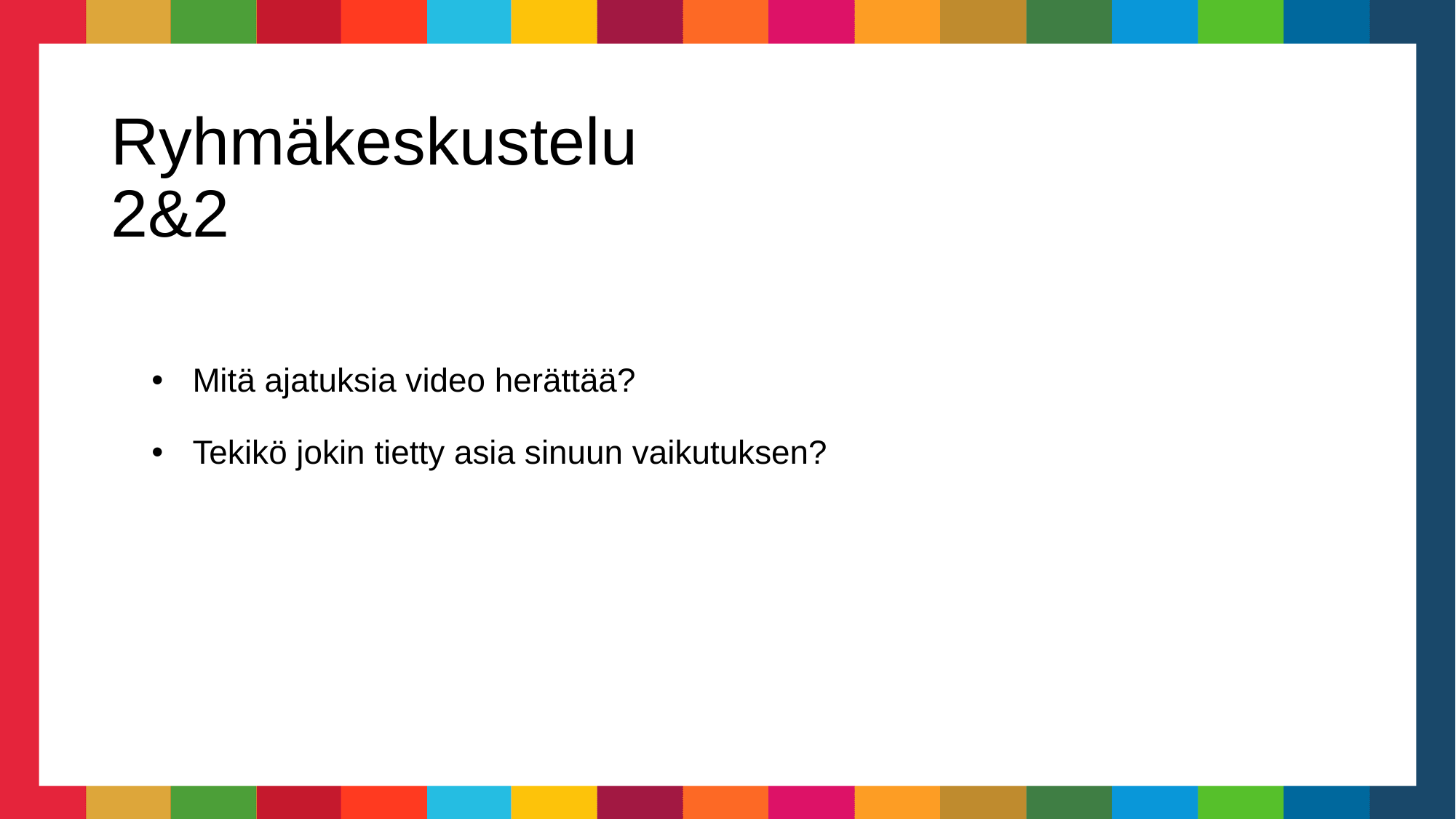

# Ryhmäkeskustelu 2&2

Mitä ajatuksia video herättää?

Tekikö jokin tietty asia sinuun vaikutuksen?